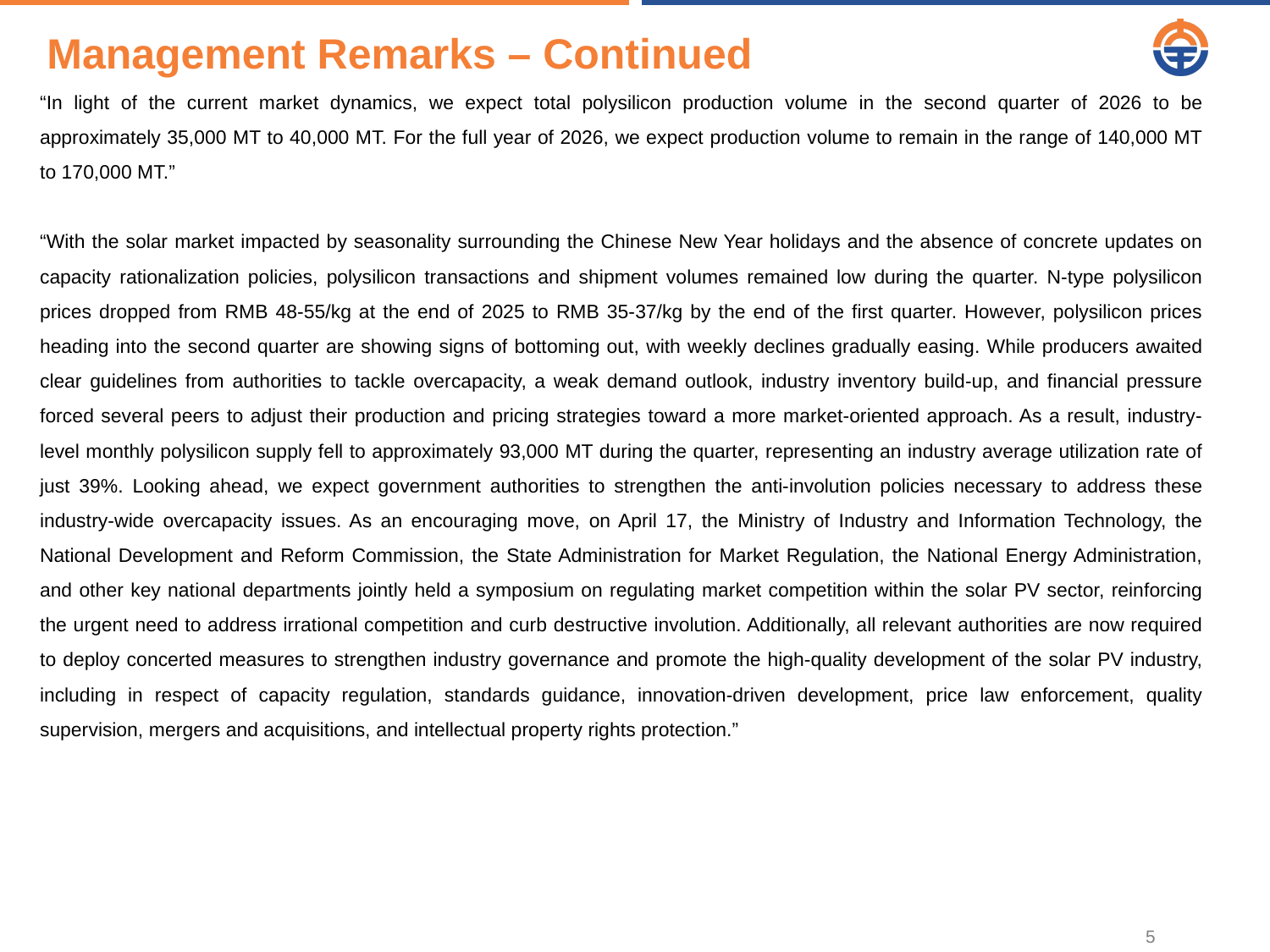

# Management Remarks – Continued
“In light of the current market dynamics, we expect total polysilicon production volume in the second quarter of 2026 to be approximately 35,000 MT to 40,000 MT. For the full year of 2026, we expect production volume to remain in the range of 140,000 MT to 170,000 MT.”

“With the solar market impacted by seasonality surrounding the Chinese New Year holidays and the absence of concrete updates on capacity rationalization policies, polysilicon transactions and shipment volumes remained low during the quarter. N-type polysilicon prices dropped from RMB 48-55/kg at the end of 2025 to RMB 35-37/kg by the end of the first quarter. However, polysilicon prices heading into the second quarter are showing signs of bottoming out, with weekly declines gradually easing. While producers awaited clear guidelines from authorities to tackle overcapacity, a weak demand outlook, industry inventory build-up, and financial pressure forced several peers to adjust their production and pricing strategies toward a more market-oriented approach. As a result, industry-level monthly polysilicon supply fell to approximately 93,000 MT during the quarter, representing an industry average utilization rate of just 39%. Looking ahead, we expect government authorities to strengthen the anti-involution policies necessary to address these industry-wide overcapacity issues. As an encouraging move, on April 17, the Ministry of Industry and Information Technology, the National Development and Reform Commission, the State Administration for Market Regulation, the National Energy Administration, and other key national departments jointly held a symposium on regulating market competition within the solar PV sector, reinforcing the urgent need to address irrational competition and curb destructive involution. Additionally, all relevant authorities are now required to deploy concerted measures to strengthen industry governance and promote the high-quality development of the solar PV industry, including in respect of capacity regulation, standards guidance, innovation-driven development, price law enforcement, quality supervision, mergers and acquisitions, and intellectual property rights protection.”

 5